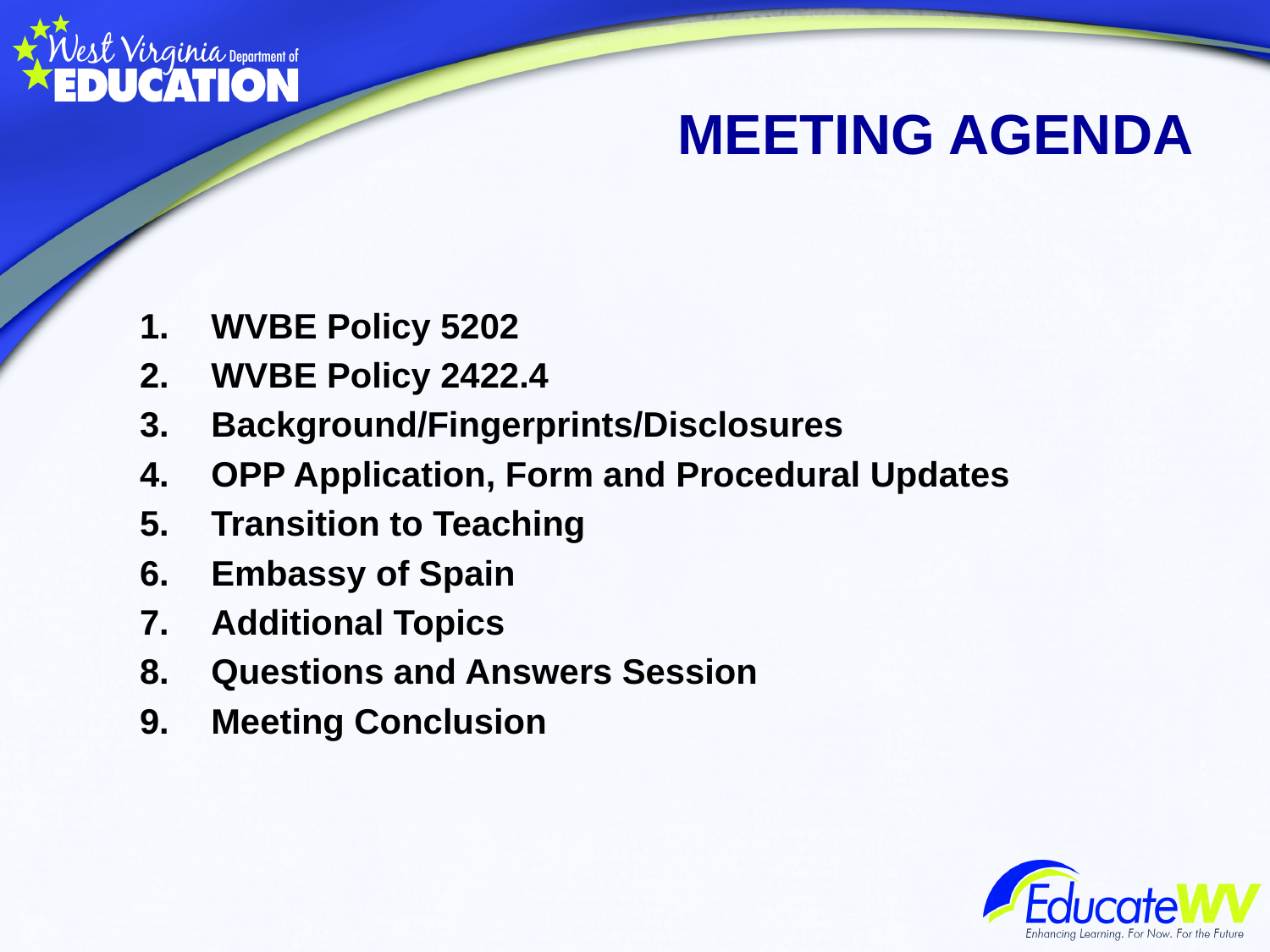

MEETING AGENDA

WVBE Policy 5202
WVBE Policy 2422.4
Background/Fingerprints/Disclosures
OPP Application, Form and Procedural Updates
Transition to Teaching
Embassy of Spain
Additional Topics
Questions and Answers Session
Meeting Conclusion